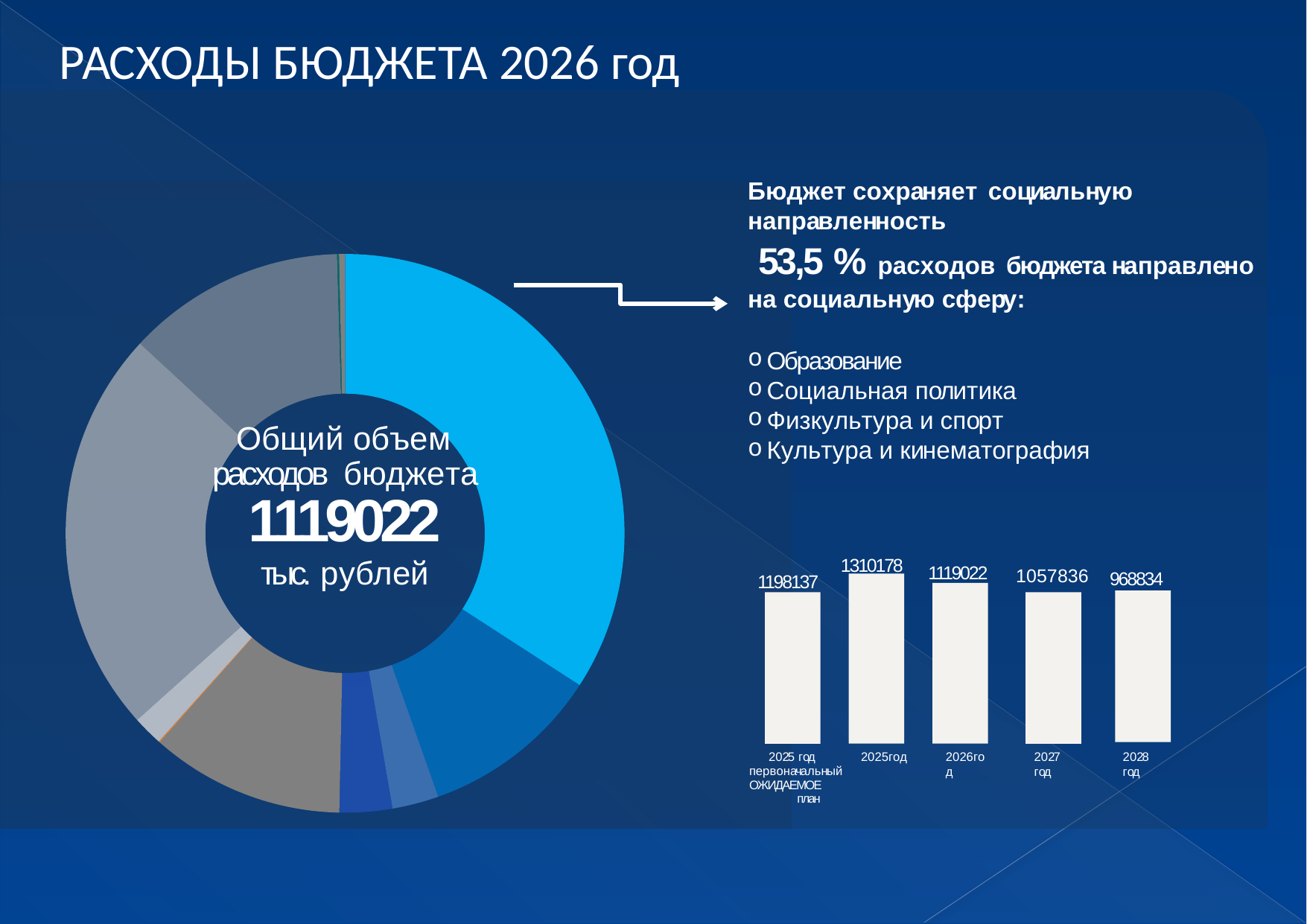

РАСХОДЫ БЮДЖЕТА 2026 год

Бюджет сохраняет  социальную направленность
 53,5 % расходов  бюджета направлено
на социальную сферу:

Образование
Социальная политика
Физкультура и спорт
Культура и кинематография

### Chart

| Category | Столбец1 |
|---|---|
|   ОБРАЗОВАНИЕ | 408969.34909 |
|   КУЛЬТУРА, КИНЕМАТОГРАФИЯ | 125112.459 |
|   СОЦИАЛЬНАЯ ПОЛИТИКА | 32149.07 |
|   ФИЗИЧЕСКАЯ КУЛЬТУРА И СПОРТ | 36560.5 |
|   ОБЩЕГОСУДАРСТВЕННЫЕ ВОПРОСЫ | 134439.53267 |
|   НАЦИОНАЛЬНАЯ ОБОРОНА | 891.43 |
|   НАЦИОНАЛЬНАЯ БЕЗОПАСНОСТЬ И ПРАВООХРАНИТЕЛЬНАЯ ДЕЯТЕЛЬНОСТЬ | 20671.99800000002 |
|   НАЦИОНАЛЬНАЯ ЭКОНОМИКА | 281786.963 |
|   ЖИЛИЩНО-КОММУНАЛЬНОЕ ХОЗЯЙСТВО | 151689.38099999962 |
|   ОХРАНА ОКРУЖАЮЩЕЙ СРЕДЫ | 1345.7 |
|   ОБСЛУЖИВАНИЕ ГОСУДАРСТВЕННОГО (МУНИЦИПАЛЬНОГО) ДОЛГА | 4120.3 |
Общий объем  расходов  бюджета
1119022
тыс. рублей
1310178
1119022
1057836
968834
1198137

тыс рублей
2025 год	2025год  первоначальный   ОЖИДАЕМОЕ
план
2026год
2027 год
2028 год